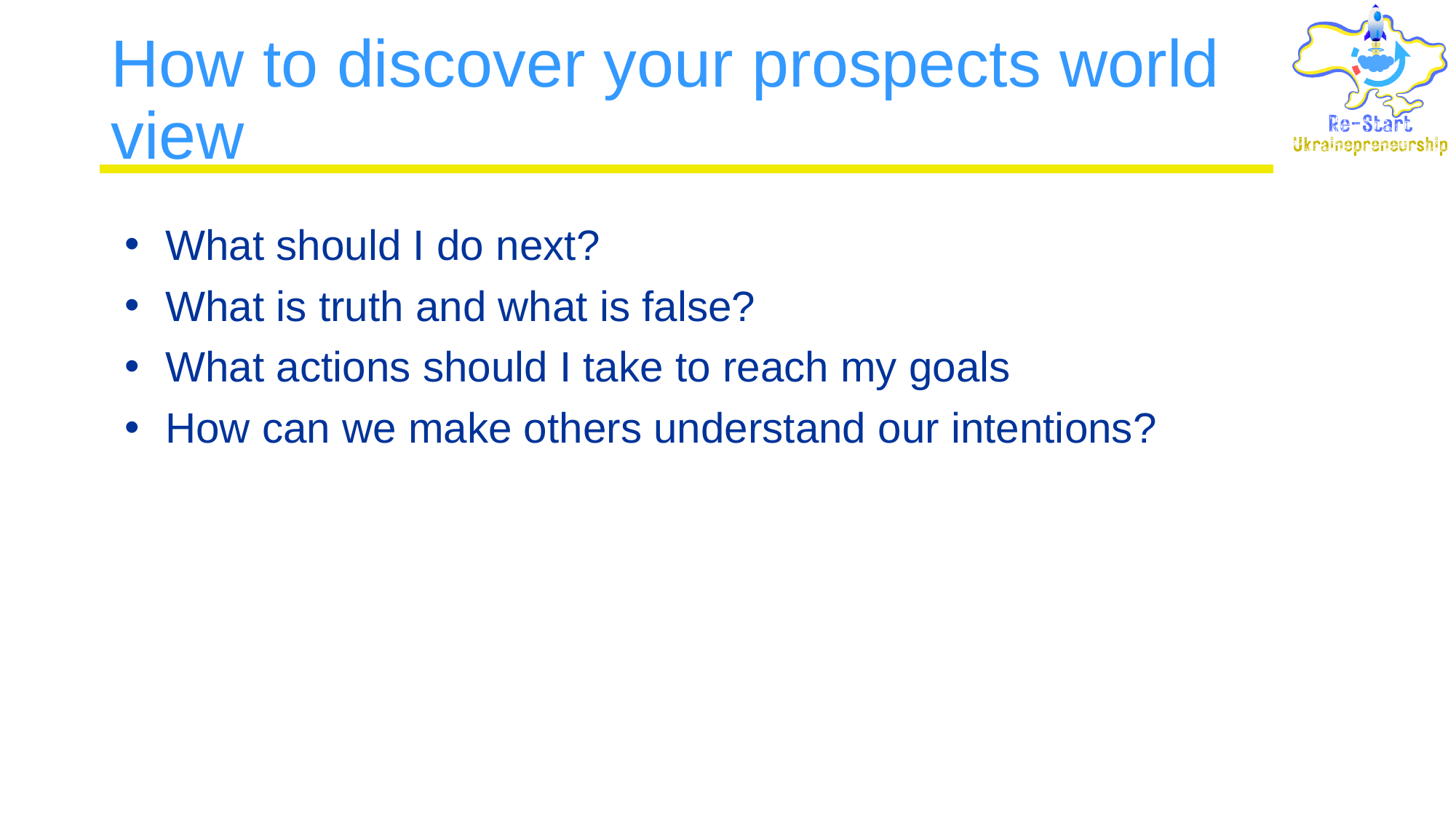

# How to discover your prospects world view
What should I do next?
What is truth and what is false?
What actions should I take to reach my goals
How can we make others understand our intentions?